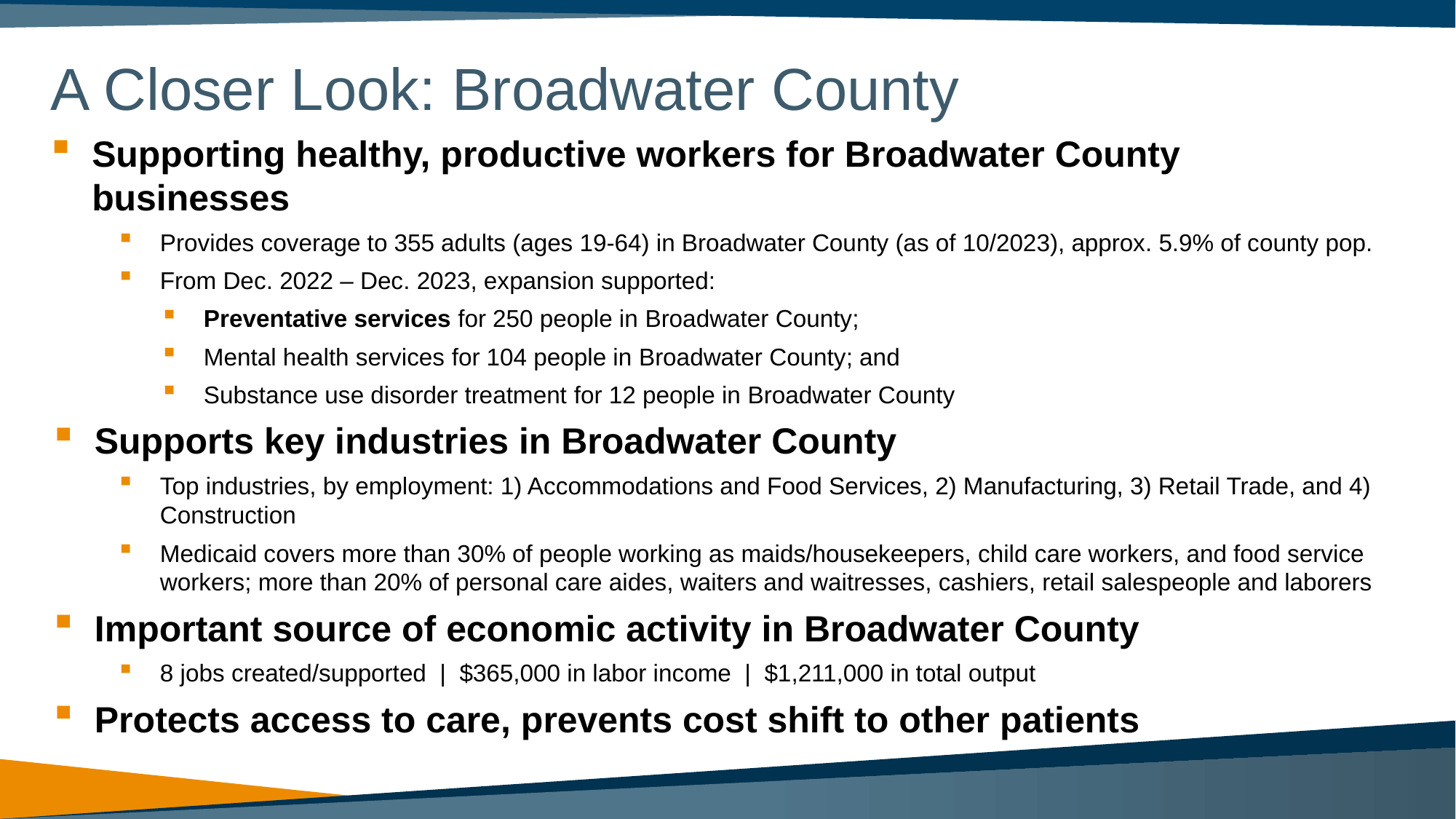

# A Closer Look: Broadwater County
Supporting healthy, productive workers for Broadwater County businesses
Provides coverage to 355 adults (ages 19-64) in Broadwater County (as of 10/2023), approx. 5.9% of county pop.
From Dec. 2022 – Dec. 2023, expansion supported:
Preventative services for 250 people in Broadwater County;
Mental health services for 104 people in Broadwater County; and
Substance use disorder treatment for 12 people in Broadwater County
Supports key industries in Broadwater County
Top industries, by employment: 1) Accommodations and Food Services, 2) Manufacturing, 3) Retail Trade, and 4) Construction
Medicaid covers more than 30% of people working as maids/housekeepers, child care workers, and food service workers; more than 20% of personal care aides, waiters and waitresses, cashiers, retail salespeople and laborers
Important source of economic activity in Broadwater County
8 jobs created/supported  |  $365,000 in labor income  |  $1,211,000 in total output
Protects access to care, prevents cost shift to other patients